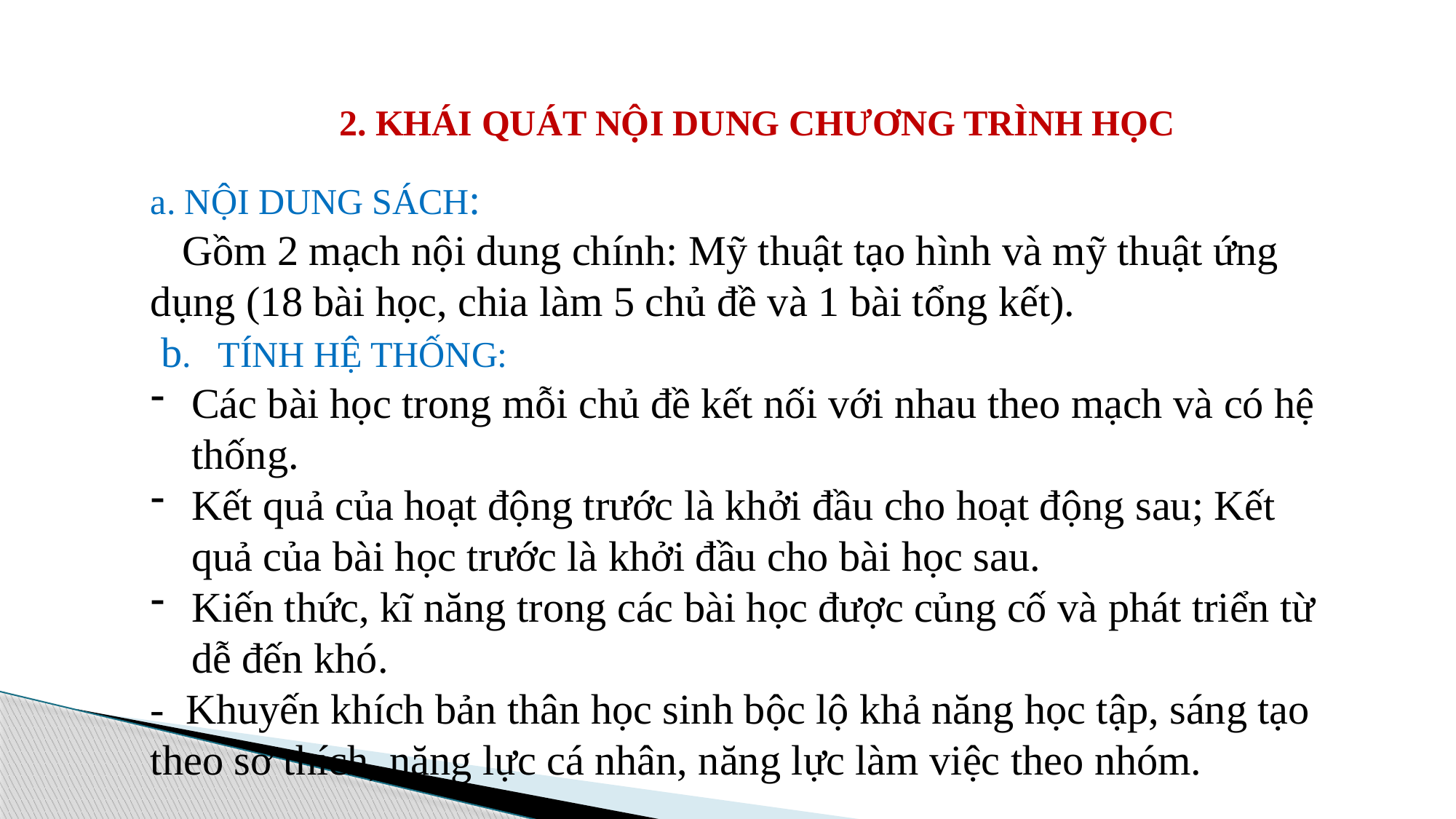

2. KHÁI QUÁT NỘI DUNG CHƯƠNG TRÌNH HỌC
a. NỘI DUNG SÁCH:
   Gồm 2 mạch nội dung chính: Mỹ thuật tạo hình và mỹ thuật ứng dụng (18 bài học, chia làm 5 chủ đề và 1 bài tổng kết).
 b.   TÍNH HỆ THỐNG:
Các bài học trong mỗi chủ đề kết nối với nhau theo mạch và có hệ thống.
Kết quả của hoạt động trước là khởi đầu cho hoạt động sau; Kết quả của bài học trước là khởi đầu cho bài học sau.
Kiến thức, kĩ năng trong các bài học được củng cố và phát triển từ dễ đến khó.
-  Khuyến khích bản thân học sinh bộc lộ khả năng học tập, sáng tạo theo sở thích, năng lực cá nhân, năng lực làm việc theo nhóm.